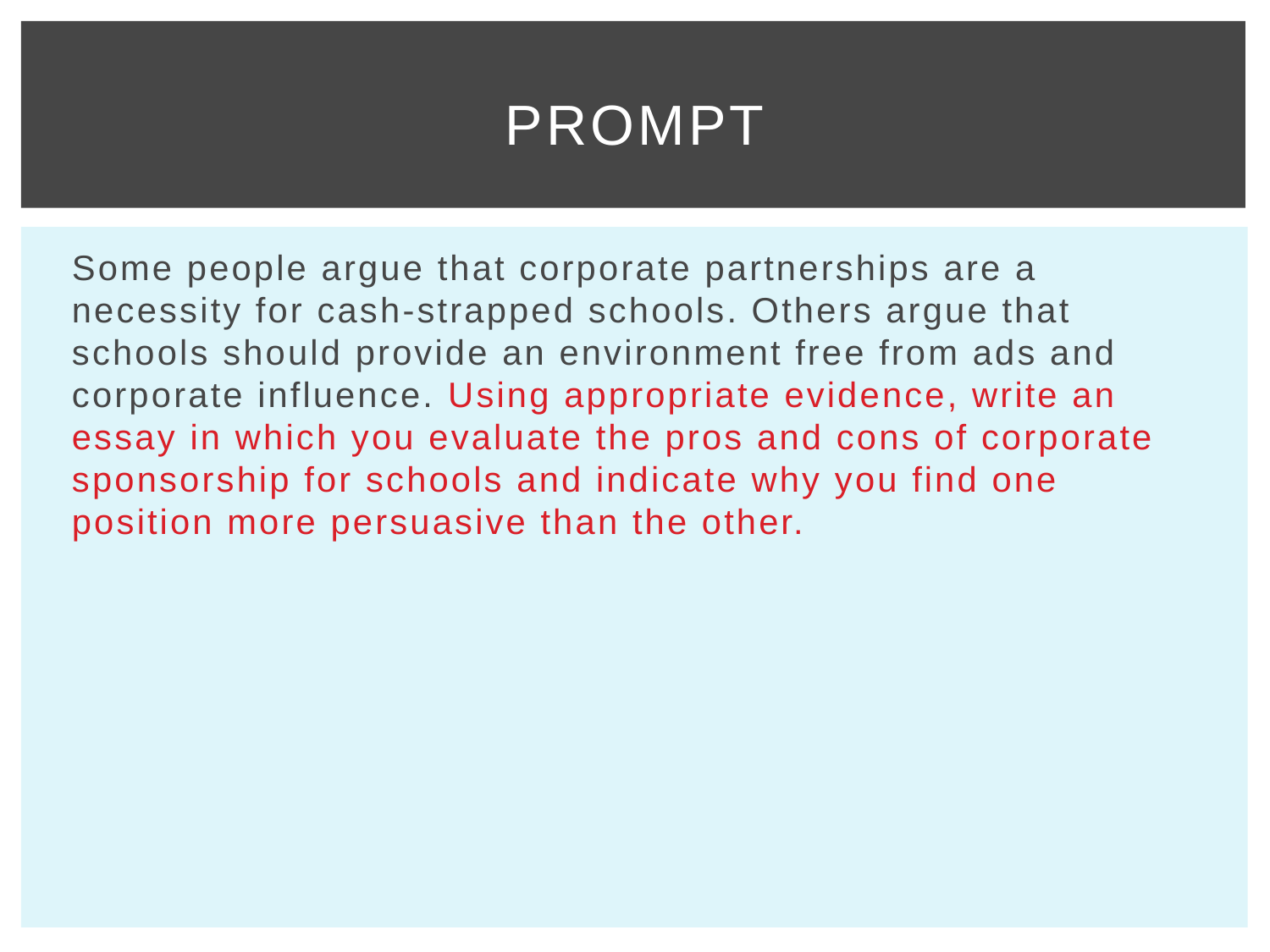

# Prompt
Some people argue that corporate partnerships are a necessity for cash-strapped schools. Others argue that schools should provide an environment free from ads and corporate influence. Using appropriate evidence, write an essay in which you evaluate the pros and cons of corporate sponsorship for schools and indicate why you find one position more persuasive than the other.